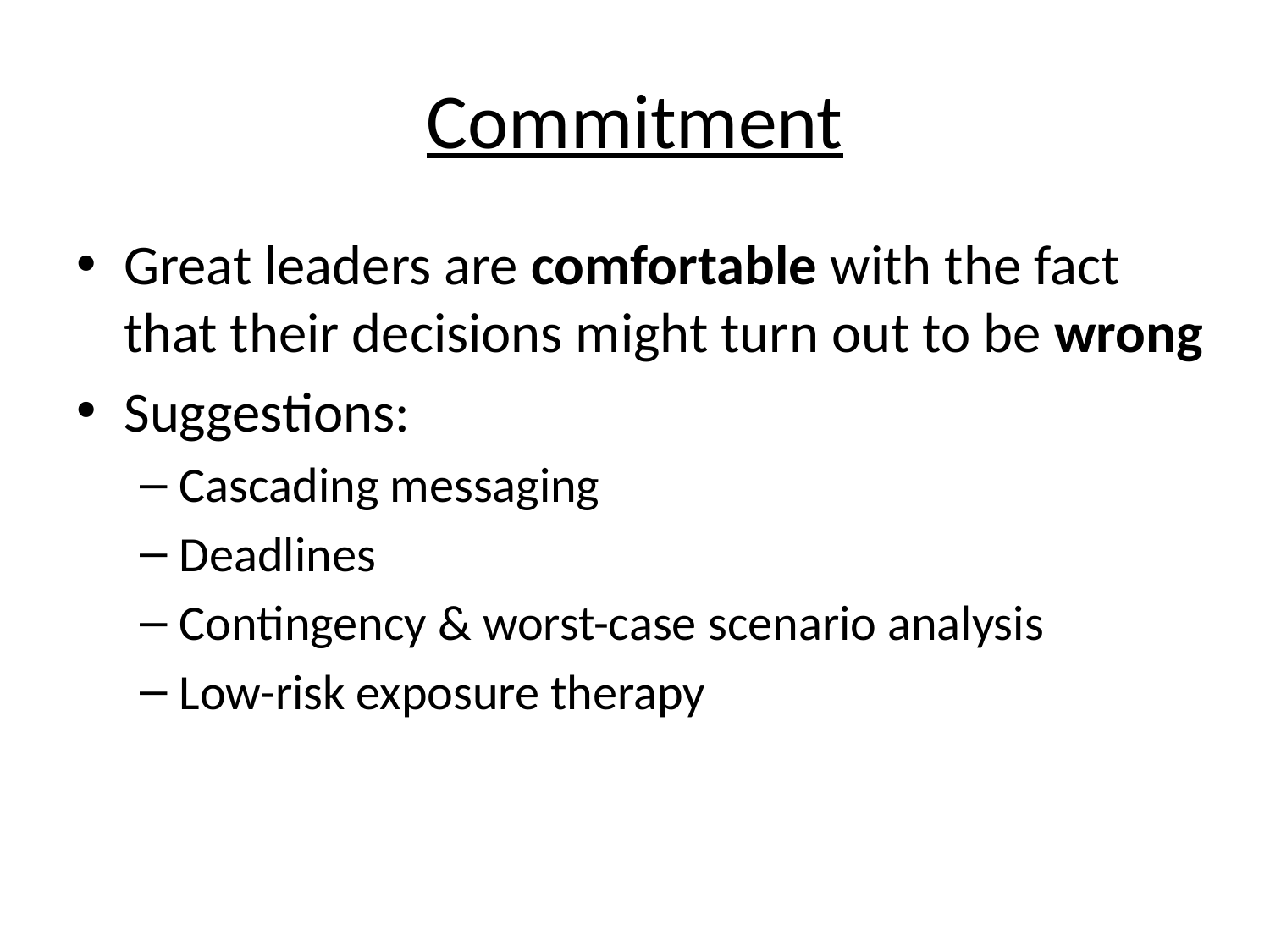

# Commitment
Great leaders are comfortable with the fact that their decisions might turn out to be wrong
Suggestions:
Cascading messaging
Deadlines
Contingency & worst-case scenario analysis
Low-risk exposure therapy